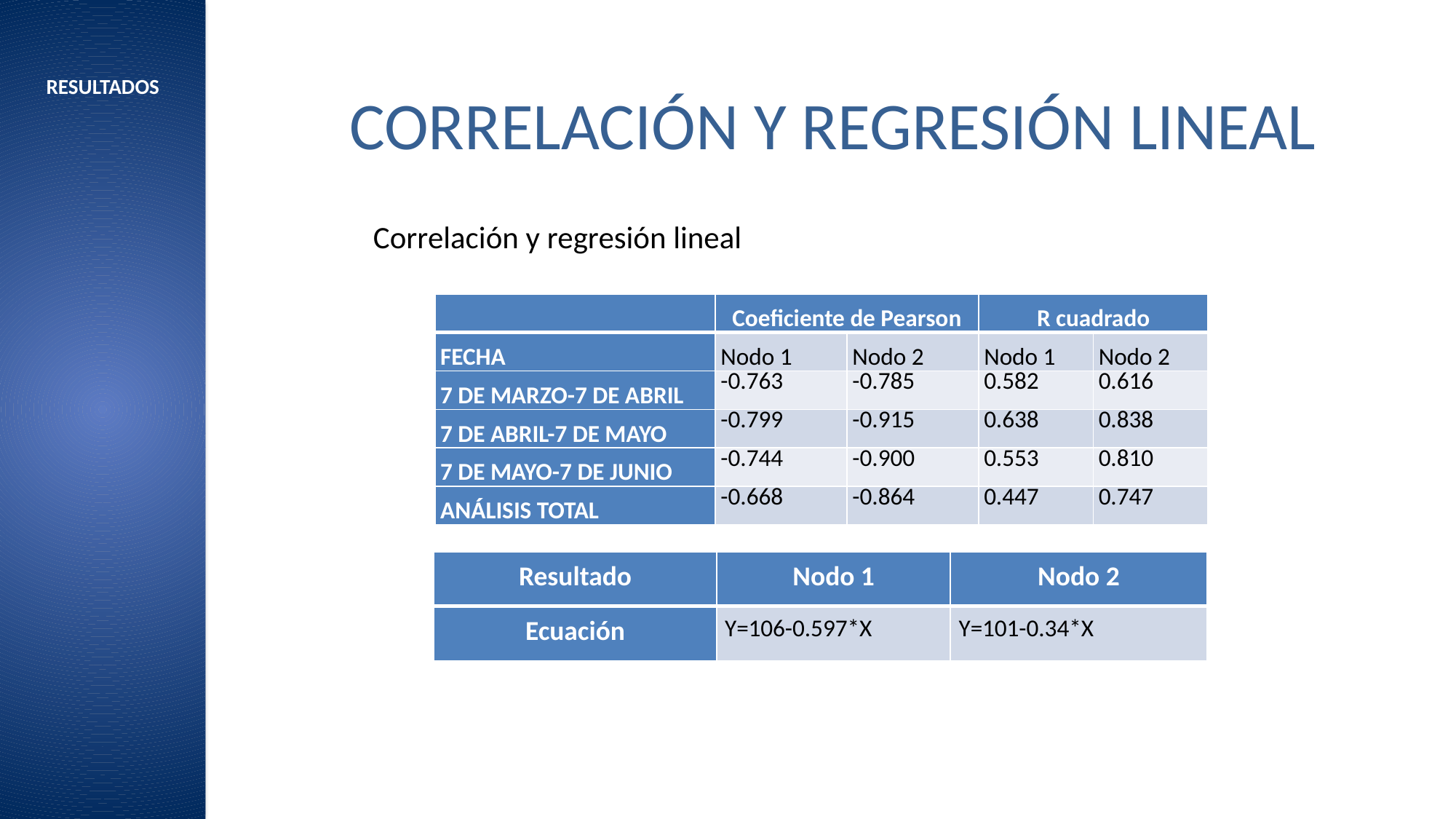

# CORRELACIÓN Y REGRESIÓN LINEAL
RESULTADOS
Correlación y regresión lineal
|  | Coeficiente de Pearson |  | R cuadrado |  |
| --- | --- | --- | --- | --- |
| FECHA | Nodo 1 | Nodo 2 | Nodo 1 | Nodo 2 |
| 7 DE MARZO-7 DE ABRIL | -0.763 | -0.785 | 0.582 | 0.616 |
| 7 DE ABRIL-7 DE MAYO | -0.799 | -0.915 | 0.638 | 0.838 |
| 7 DE MAYO-7 DE JUNIO | -0.744 | -0.900 | 0.553 | 0.810 |
| ANÁLISIS TOTAL | -0.668 | -0.864 | 0.447 | 0.747 |
| Resultado | Nodo 1 | Nodo 2 |
| --- | --- | --- |
| Ecuación | Y=106-0.597\*X | Y=101-0.34\*X |